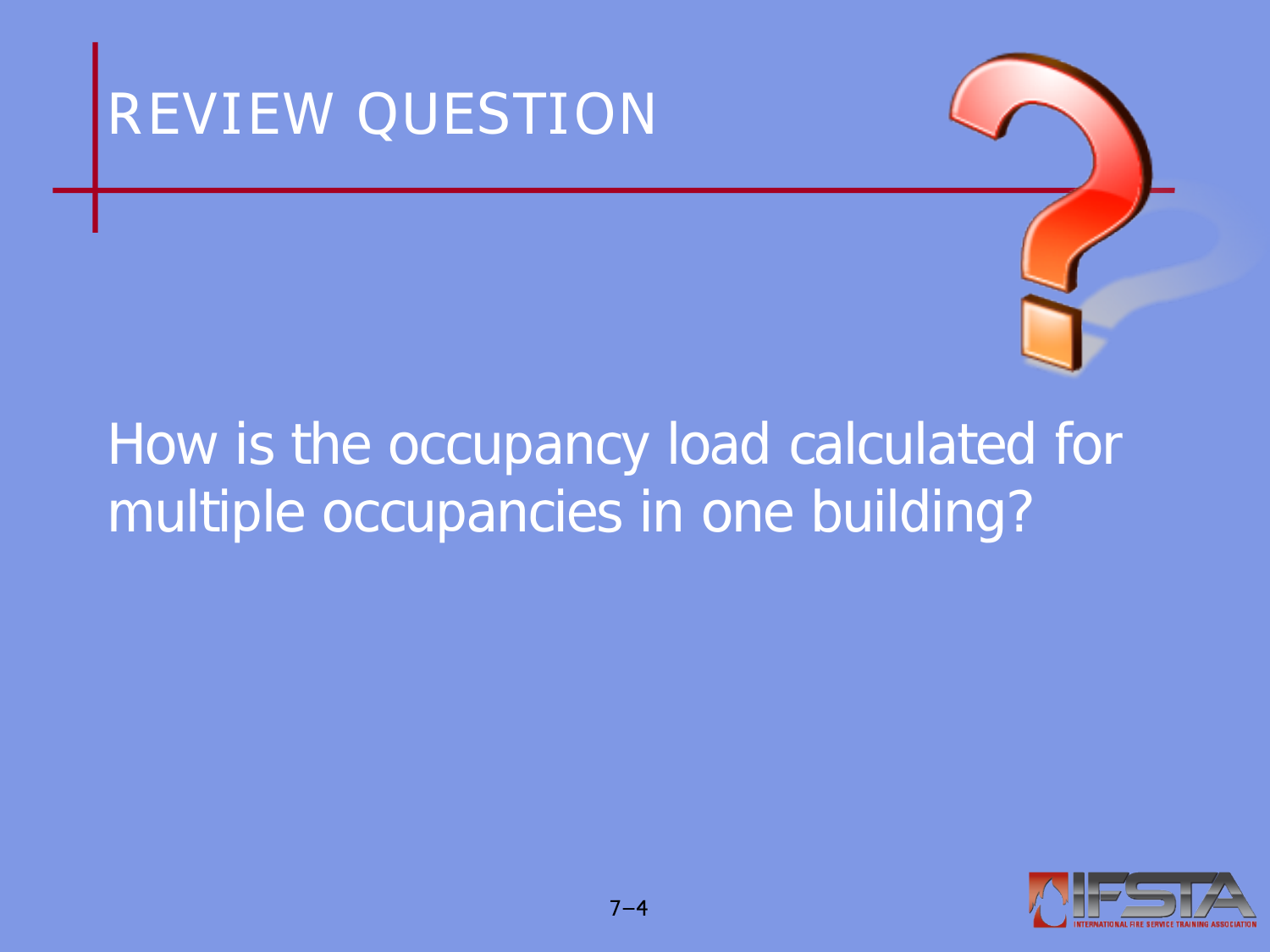

# REVIEW QUESTION

How is the occupancy load calculated for multiple occupancies in one building?
7–4